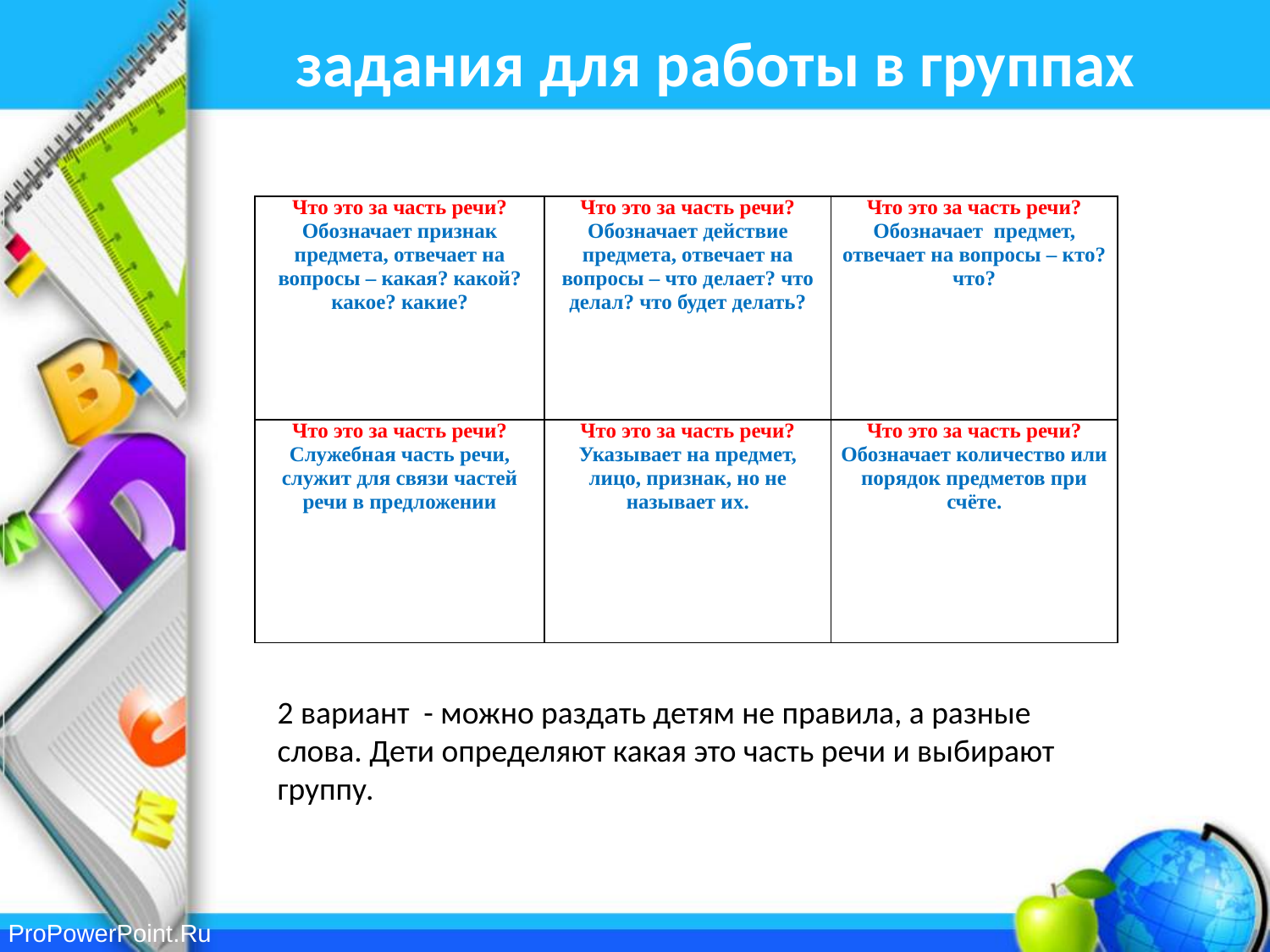

# задания для работы в группах
| Что это за часть речи? Обозначает признак предмета, отвечает на вопросы – какая? какой? какое? какие? | Что это за часть речи? Обозначает действие предмета, отвечает на вопросы – что делает? что делал? что будет делать? | Что это за часть речи? Обозначает предмет, отвечает на вопросы – кто? что? |
| --- | --- | --- |
| Что это за часть речи? Служебная часть речи, служит для связи частей речи в предложении | Что это за часть речи? Указывает на предмет, лицо, признак, но не называет их. | Что это за часть речи? Обозначает количество или порядок предметов при счёте. |
2 вариант  - можно раздать детям не правила, а разные слова. Дети определяют какая это часть речи и выбирают группу.